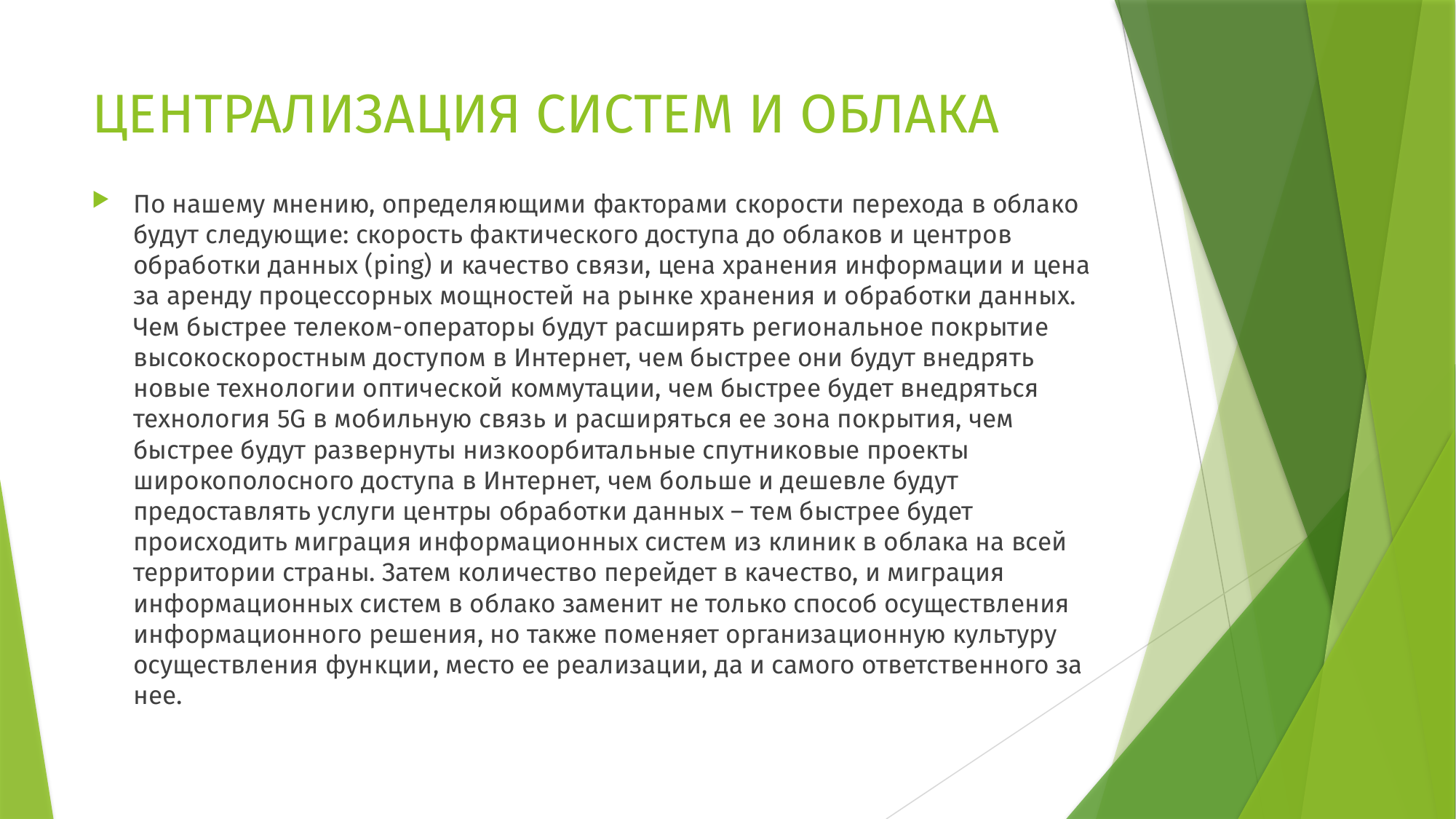

# ЦЕНТРАЛИЗАЦИЯ СИСТЕМ И ОБЛАКА
По нашему мнению, определяющими факторами скорости перехода в облако будут следующие: скорость фактического доступа до облаков и центров обработки данных (ping) и качество связи, цена хранения информации и цена за аренду процессорных мощностей на рынке хранения и обработки данных. Чем быстрее телеком-операторы будут расширять региональное покрытие высокоскоростным доступом в Интернет, чем быстрее они будут внедрять новые технологии оптической коммутации, чем быстрее будет внедряться технология 5G в мобильную связь и расширяться ее зона покрытия, чем быстрее будут развернуты низкоорбитальные спутниковые проекты широкополосного доступа в Интернет, чем больше и дешевле будут предоставлять услуги центры обработки данных – тем быстрее будет происходить миграция информационных систем из клиник в облака на всей территории страны. Затем количество перейдет в качество, и миграция информационных систем в облако заменит не только способ осуществления информационного решения, но также поменяет организационную культуру осуществления функции, место ее реализации, да и самого ответственного за нее.